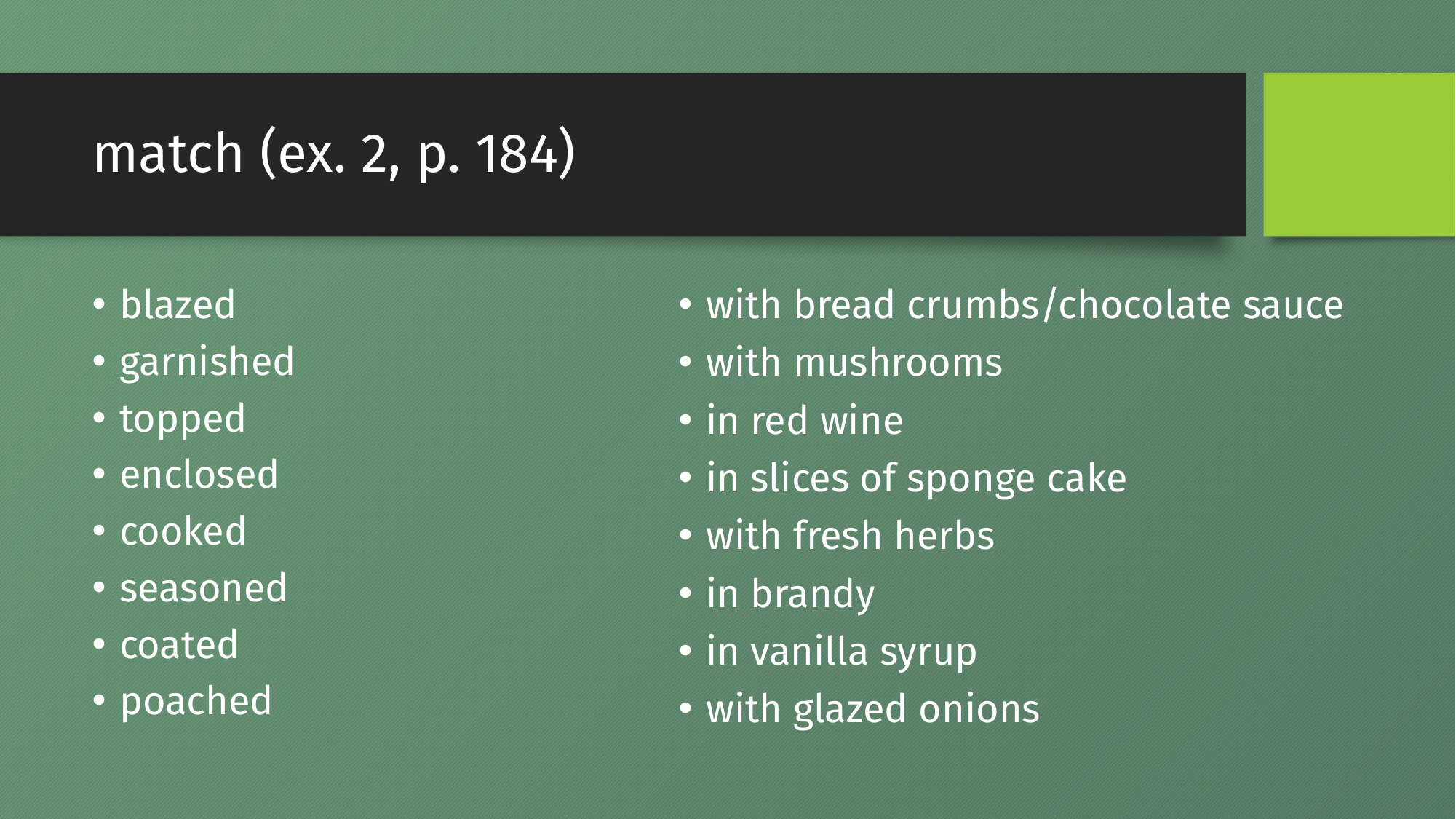

# match (ex. 2, p. 184)
blazed
garnished
topped
enclosed
cooked
seasoned
coated
poached
with bread crumbs/chocolate sauce
with mushrooms
in red wine
in slices of sponge cake
with fresh herbs
in brandy
in vanilla syrup
with glazed onions